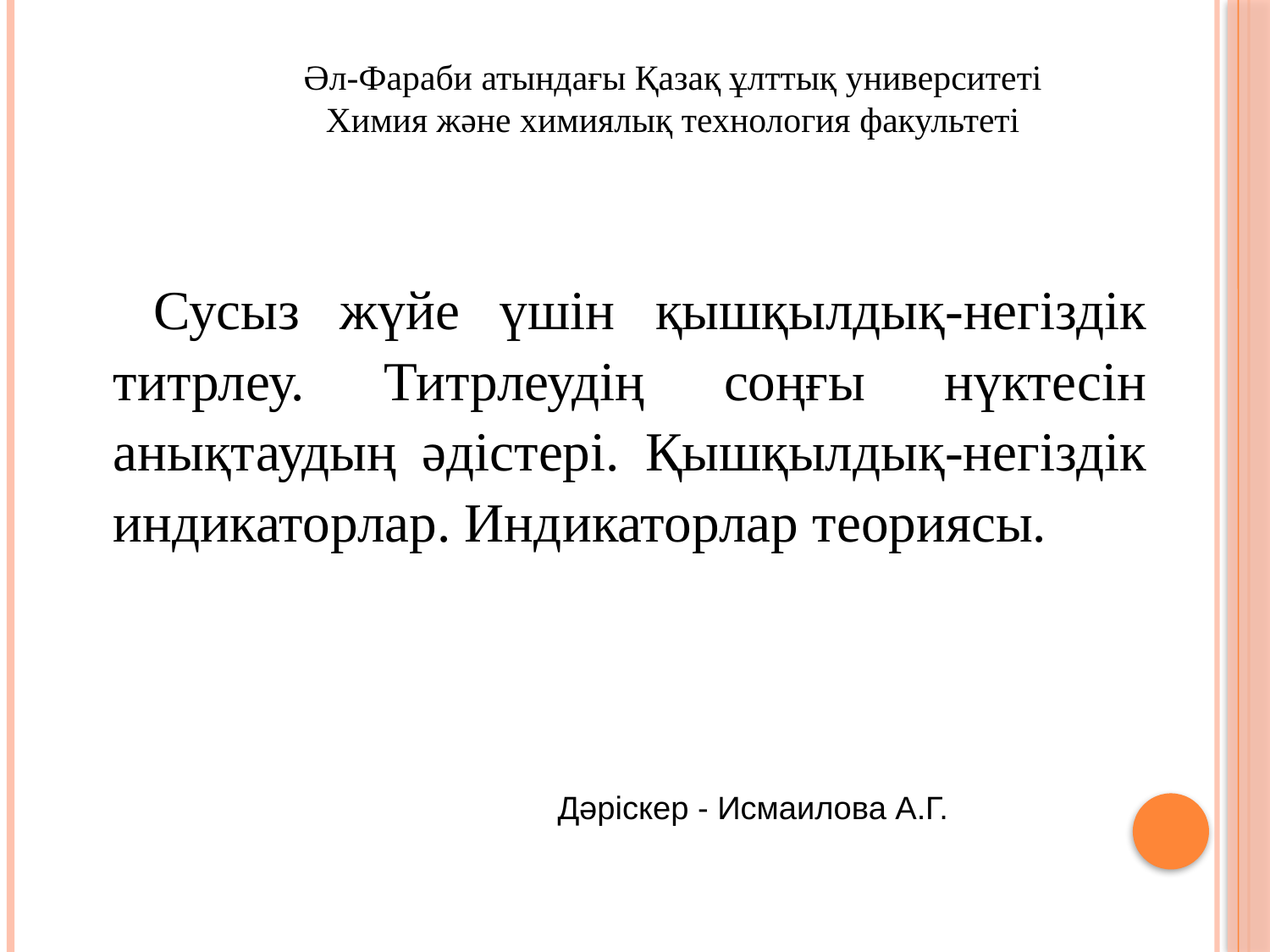

# Әл-Фараби атындағы Қазақ ұлттық университеті Химия және химиялық технология факультеті

 Сусыз жүйе үшін қышқылдық-негіздік титрлеу. Титрлеудің соңғы нүктесін анықтаудың әдістері. Қышқылдық-негіздік индикаторлар. Индикаторлар теориясы.

                                                      Дәріскер - Исмаилова А.Г.